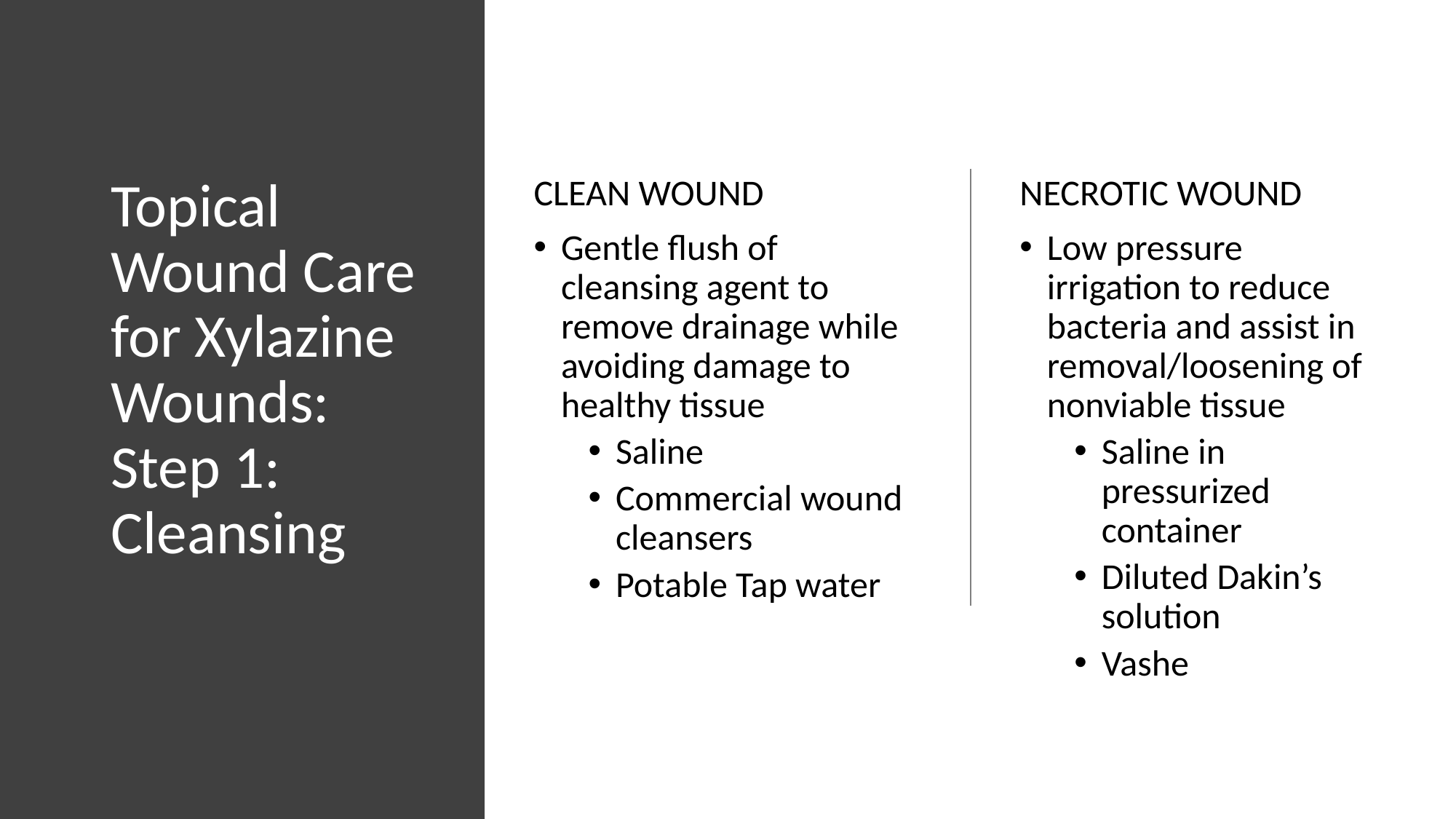

# Topical Wound Care for Xylazine Wounds: Step 1: Cleansing
CLEAN WOUND
Gentle flush of cleansing agent to remove drainage while avoiding damage to healthy tissue
Saline
Commercial wound cleansers
Potable Tap water
NECROTIC WOUND
Low pressure irrigation to reduce bacteria and assist in removal/loosening of nonviable tissue
Saline in pressurized container
Diluted Dakin’s solution
Vashe